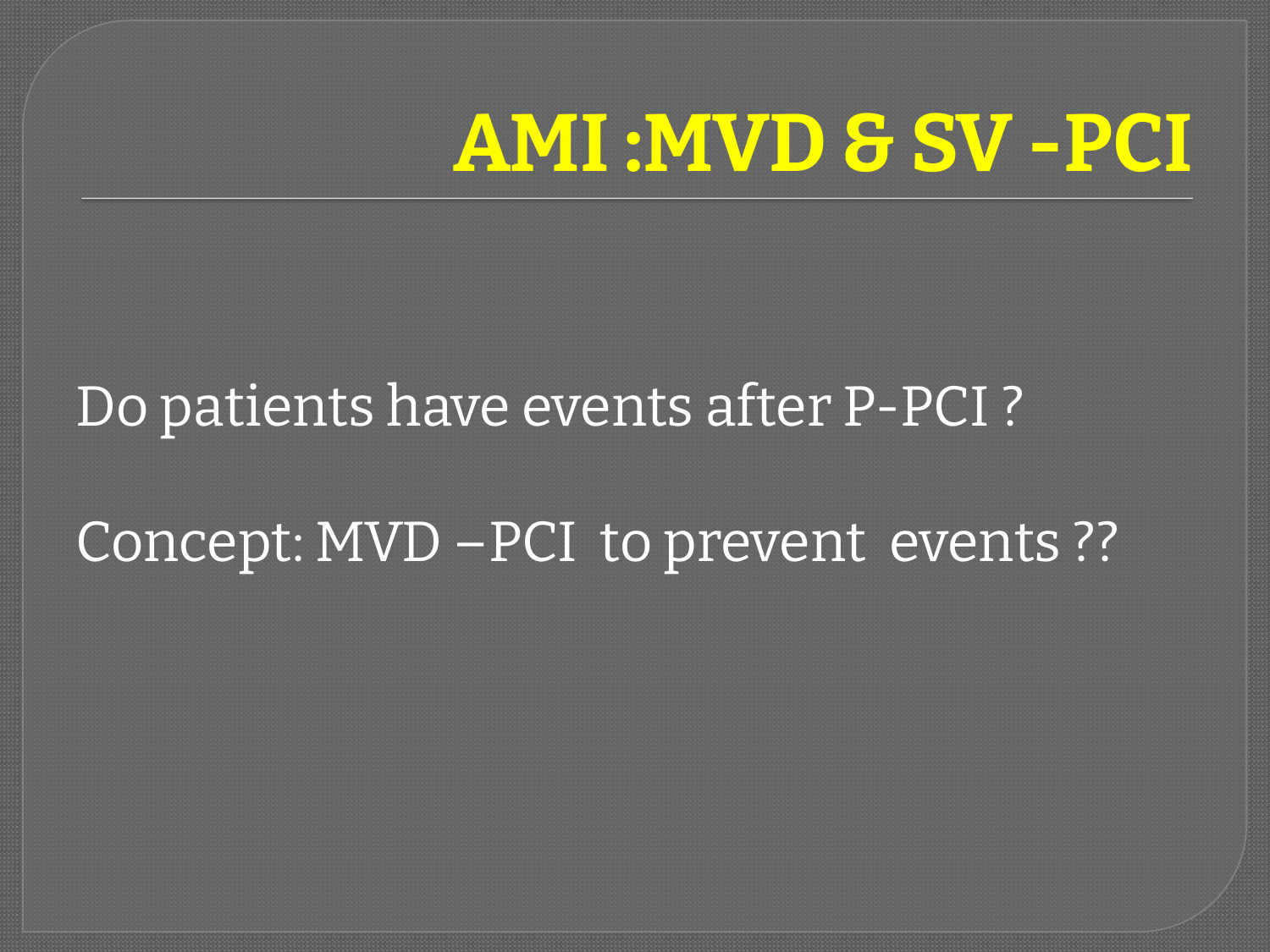

# AMI :MVD & SV -PCI

Do patients have events after P-PCI ?

Concept: MVD –PCI  to prevent  events ??